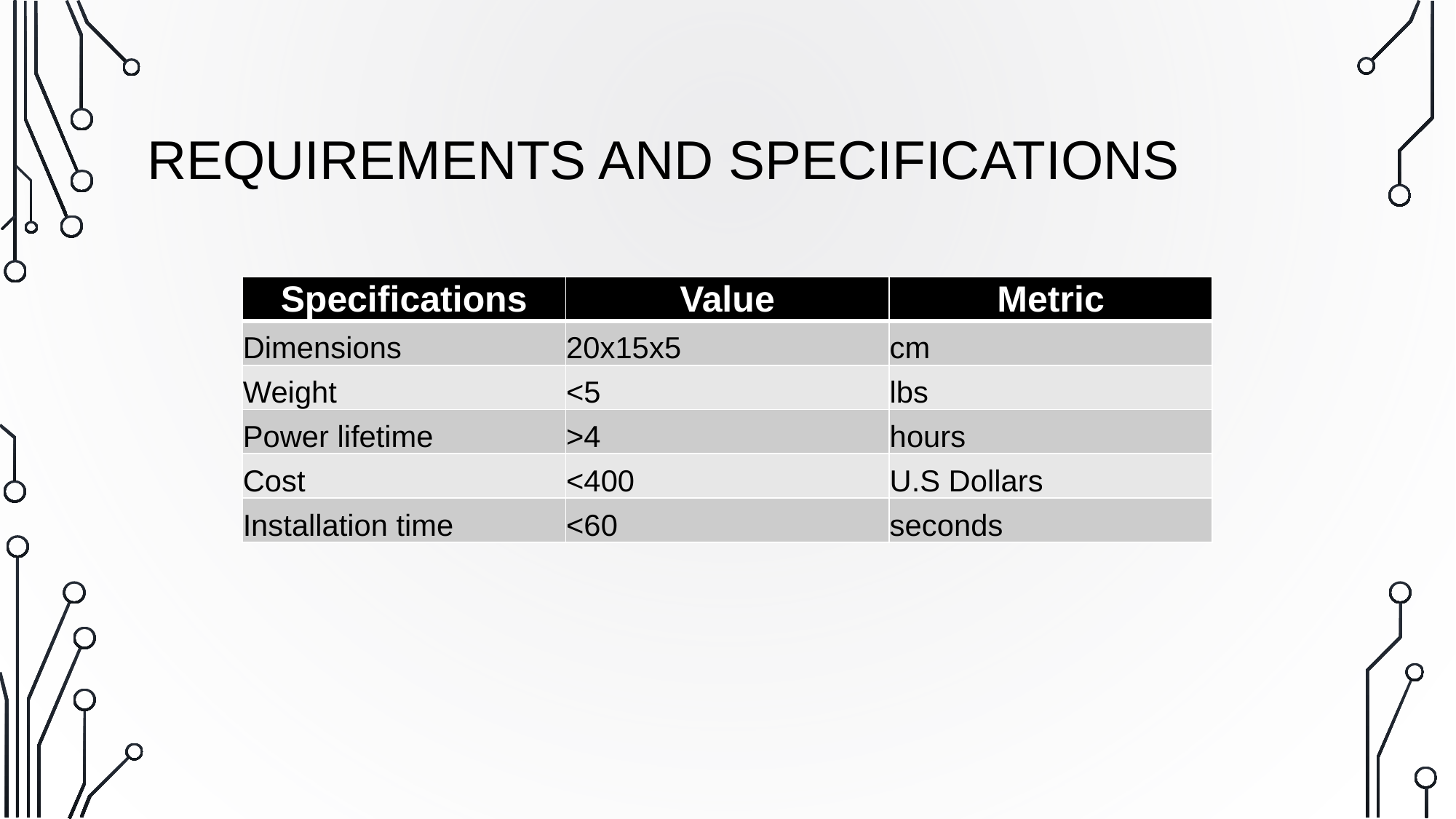

# Requirements and specifications
| Specifications | Value | Metric |
| --- | --- | --- |
| Dimensions | 20x15x5 | cm |
| Weight | <5 | lbs |
| Power lifetime | >4 | hours |
| Cost | <400 | U.S Dollars |
| Installation time | <60 | seconds |